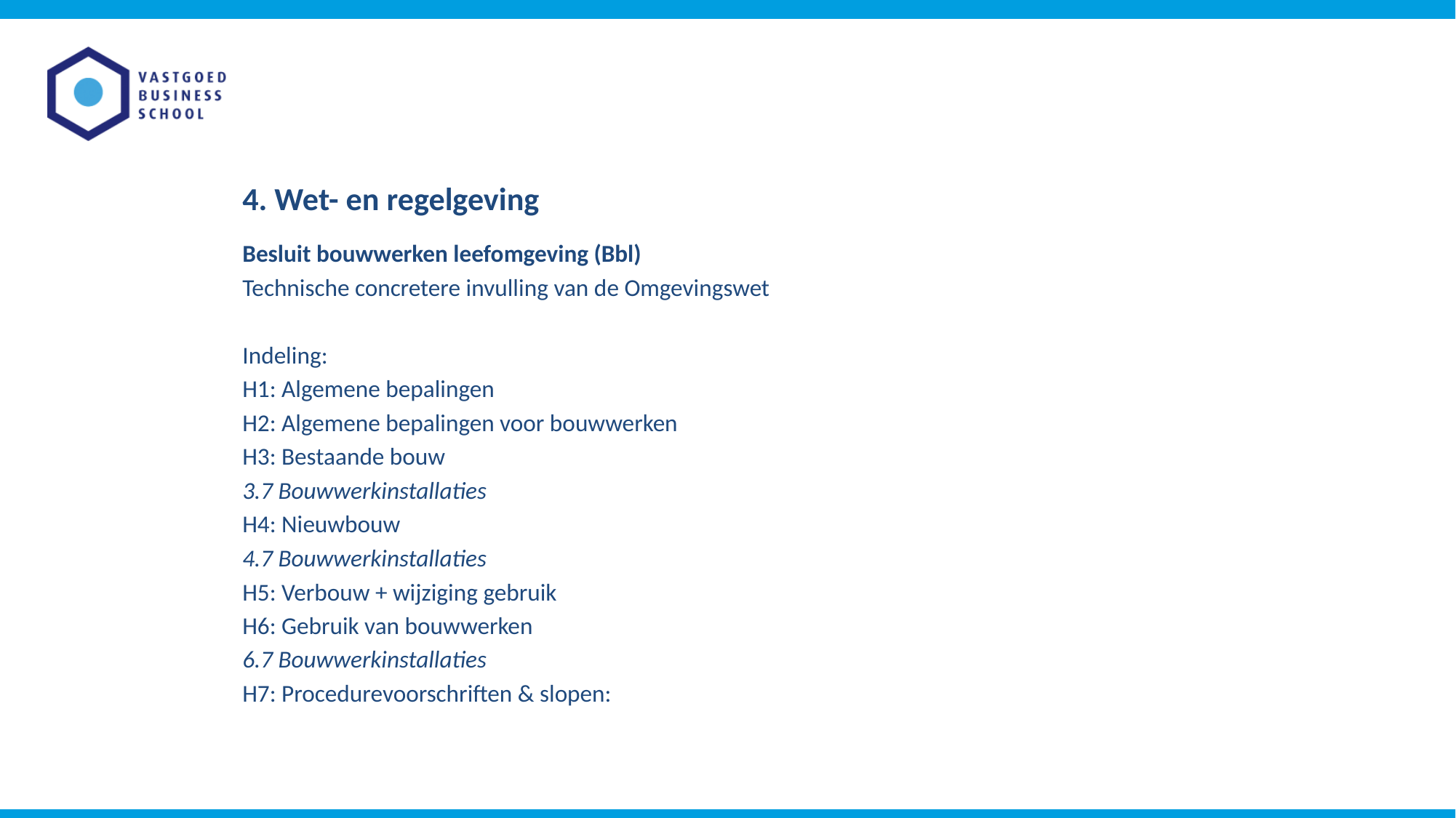

# 4. Wet- en regelgeving
Besluit bouwwerken leefomgeving (Bbl)
Technische concretere invulling van de Omgevingswet

Indeling:
H1: Algemene bepalingen
H2: Algemene bepalingen voor bouwwerken
H3: Bestaande bouw
3.7 Bouwwerkinstallaties
H4: Nieuwbouw
4.7 Bouwwerkinstallaties
H5: Verbouw + wijziging gebruik
H6: Gebruik van bouwwerken
6.7 Bouwwerkinstallaties
H7: Procedurevoorschriften & slopen: